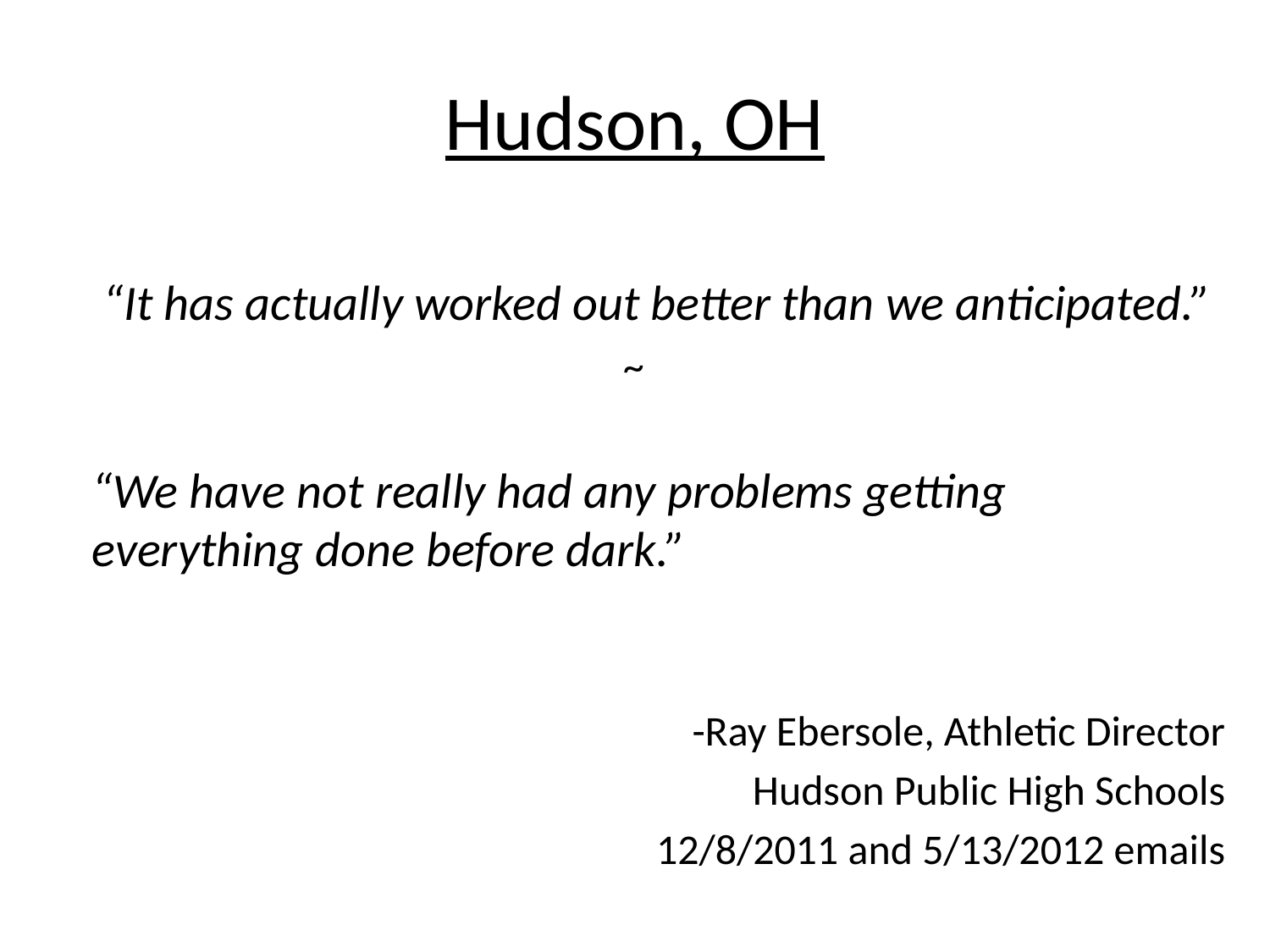

# Hudson, OH
	 “It has actually worked out better than we anticipated.”
~

	“We have not really had any problems getting everything done before dark.”

	-Ray Ebersole, Athletic Director
Hudson Public High Schools
12/8/2011 and 5/13/2012 emails